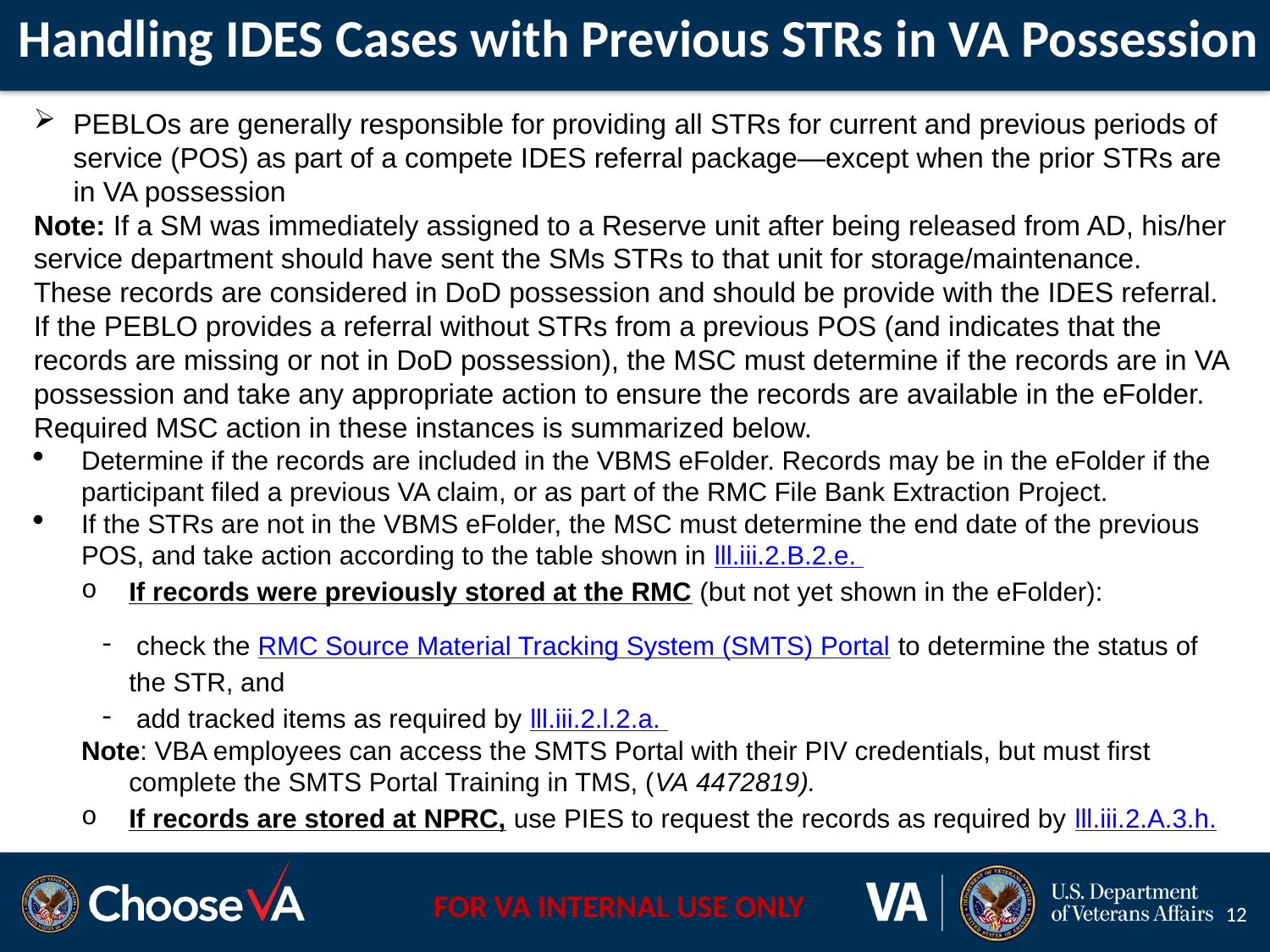

Handling IDES Cases with Previous STRs in VA Possession
PEBLOs are generally responsible for providing all STRs for current and previous periods of service (POS) as part of a compete IDES referral package—except when the prior STRs are in VA possession
Note: If a SM was immediately assigned to a Reserve unit after being released from AD, his/her service department should have sent the SMs STRs to that unit for storage/maintenance.  These records are considered in DoD possession and should be provide with the IDES referral.
If the PEBLO provides a referral without STRs from a previous POS (and indicates that the records are missing or not in DoD possession), the MSC must determine if the records are in VA possession and take any appropriate action to ensure the records are available in the eFolder.  Required MSC action in these instances is summarized below.
Determine if the records are included in the VBMS eFolder. Records may be in the eFolder if the participant filed a previous VA claim, or as part of the RMC File Bank Extraction Project.
If the STRs are not in the VBMS eFolder, the MSC must determine the end date of the previous POS, and take action according to the table shown in lll.iii.2.B.2.e.
If records were previously stored at the RMC (but not yet shown in the eFolder):
 check the RMC Source Material Tracking System (SMTS) Portal to determine the status of the STR, and
 add tracked items as required by lll.iii.2.l.2.a.
Note: VBA employees can access the SMTS Portal with their PIV credentials, but must first complete the SMTS Portal Training in TMS, (VA 4472819).
If records are stored at NPRC, use PIES to request the records as required by lll.iii.2.A.3.h.

12